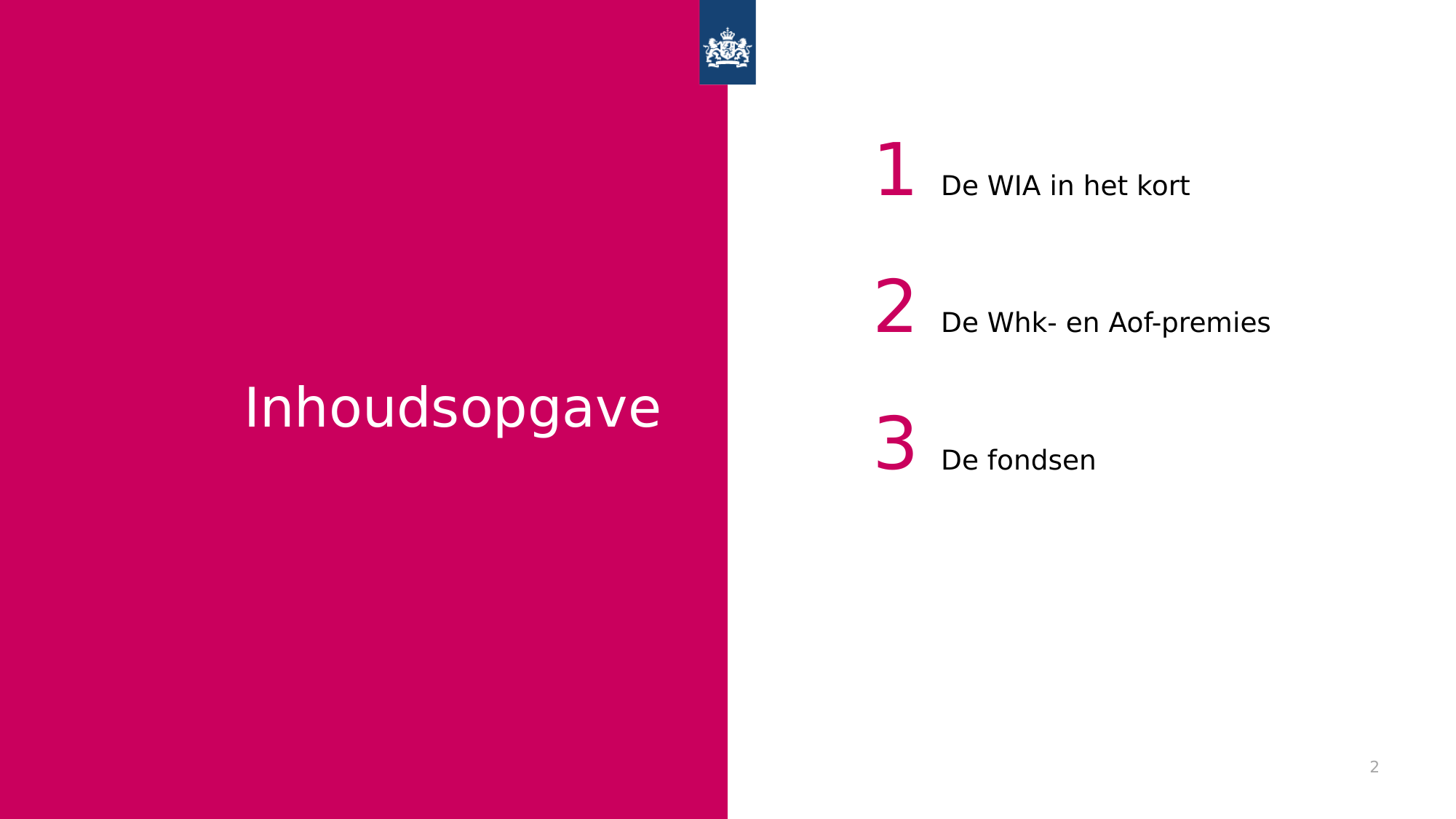

De WIA in het kort
1
De Whk- en Aof-premies
2
# Inhoudsopgave
De fondsen
3

2